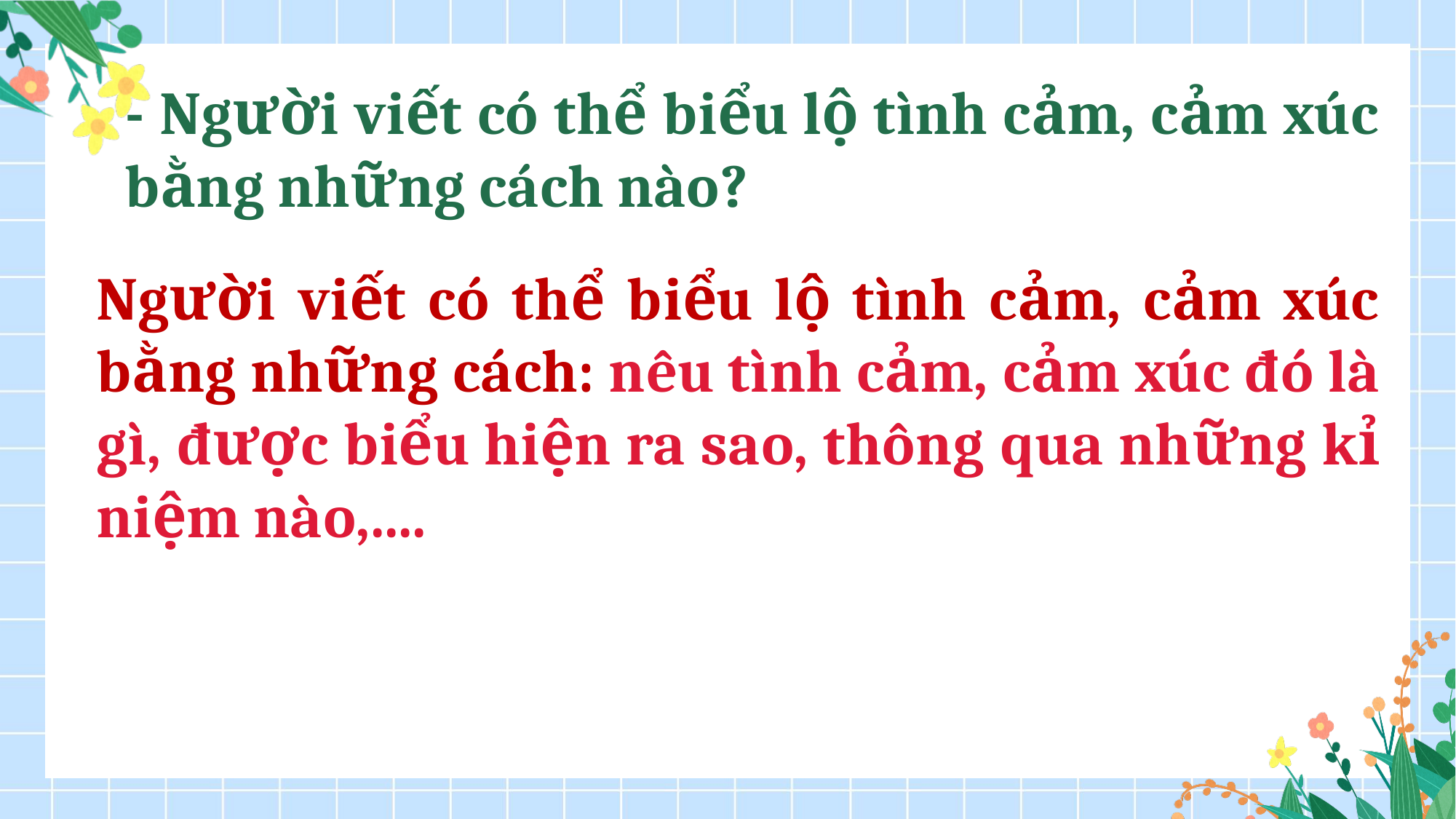

- Người viết có thể biểu lộ tình cảm, cảm xúc bằng những cách nào?
Người viết có thể biểu lộ tình cảm, cảm xúc bằng những cách: nêu tình cảm, cảm xúc đó là gì, được biểu hiện ra sao, thông qua những kỉ niệm nào,....